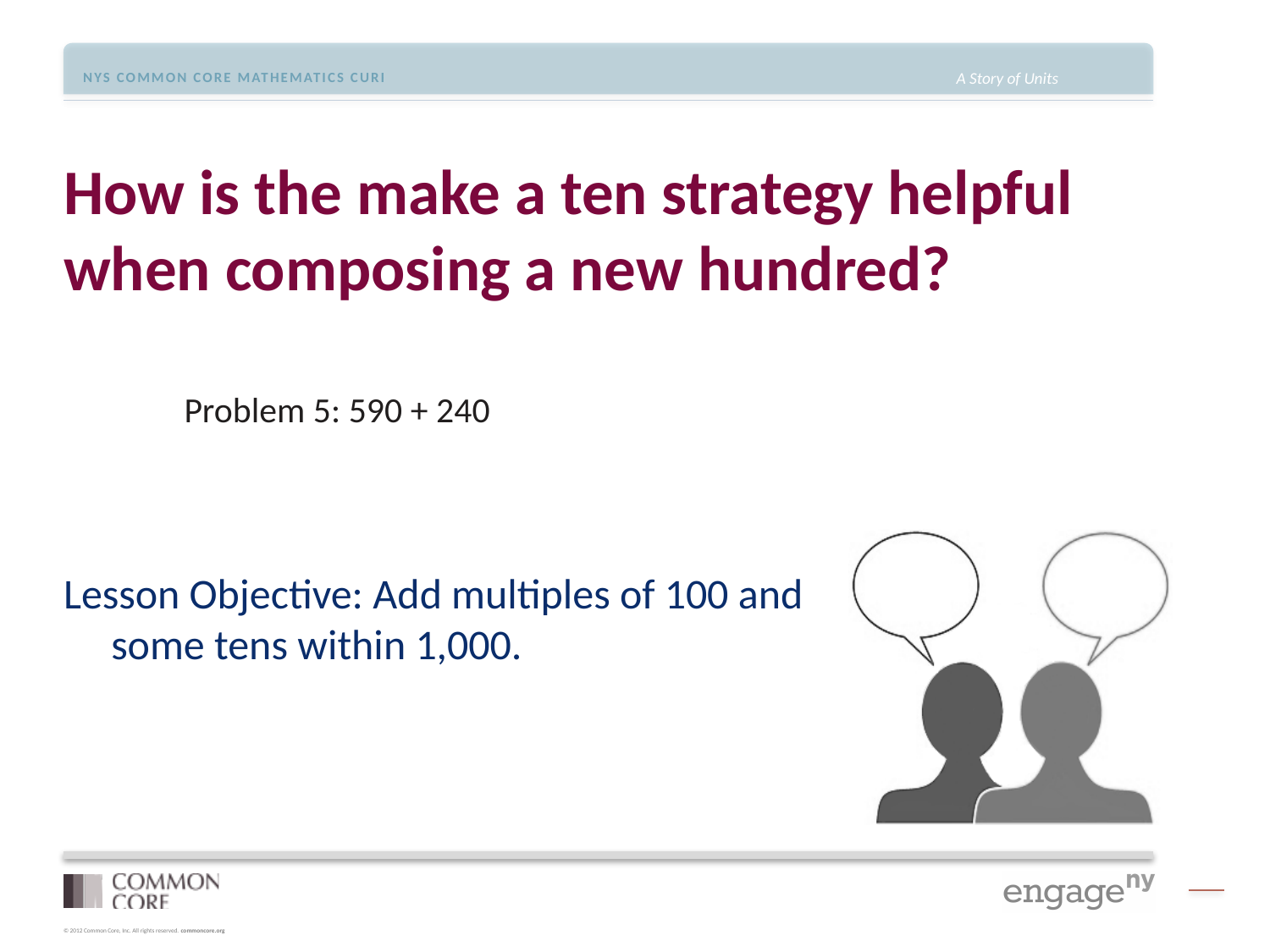

# How is the make a ten strategy helpful when composing a new hundred?

               Problem 5: 590 + 240

Lesson Objective: Add multiples of 100 and some tens within 1,000.